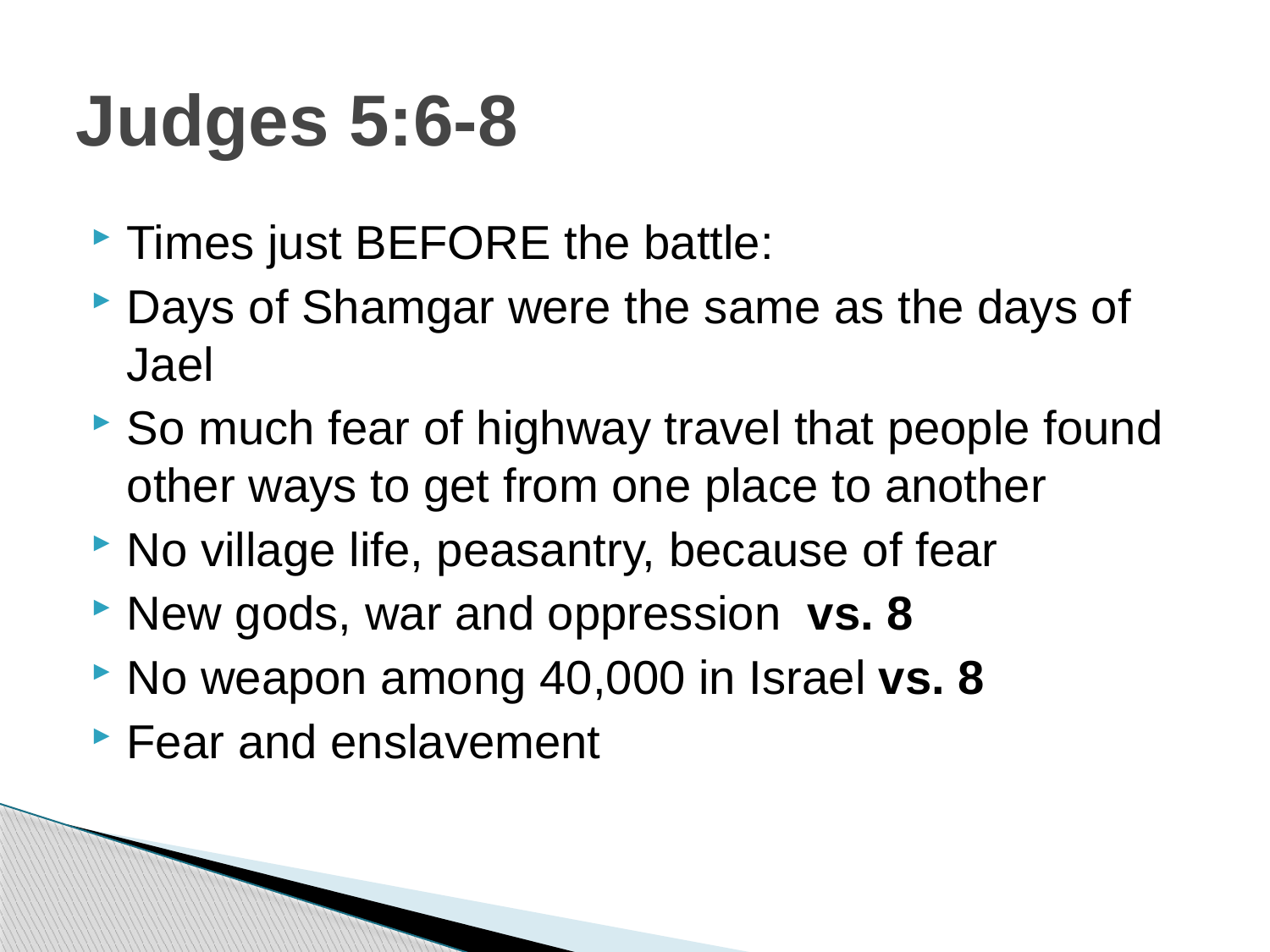

# Judges 5:6-8
Times just BEFORE the battle:
Days of Shamgar were the same as the days of Jael
So much fear of highway travel that people found other ways to get from one place to another
No village life, peasantry, because of fear
New gods, war and oppression  vs. 8
No weapon among 40,000 in Israel vs. 8
Fear and enslavement